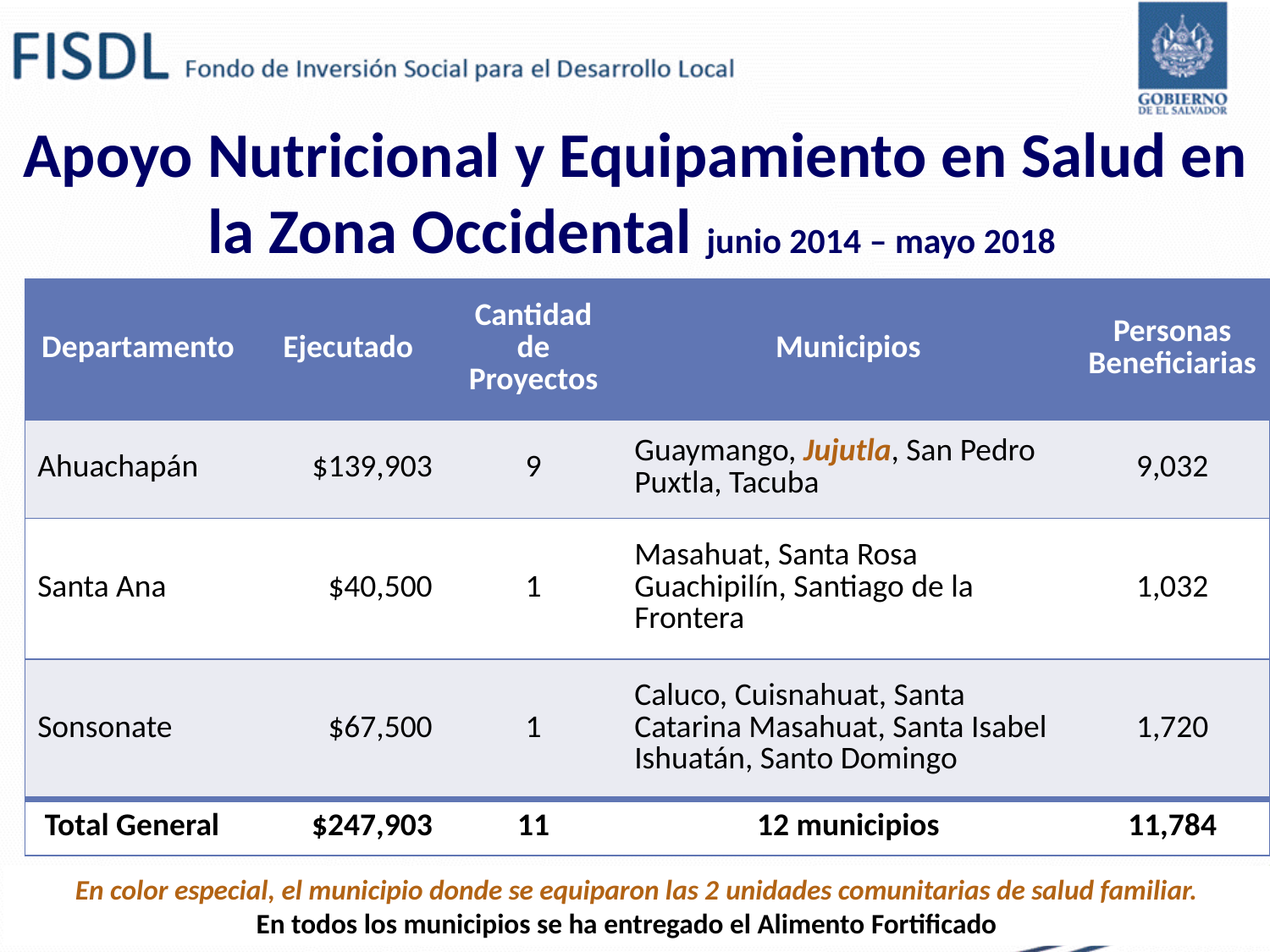

Apoyo Nutricional y Equipamiento en Salud en la Zona Occidental junio 2014 – mayo 2018
| Departamento | Ejecutado | Cantidad de Proyectos | Municipios | Personas Beneficiarias |
| --- | --- | --- | --- | --- |
| Ahuachapán | $139,903 | 9 | Guaymango, Jujutla, San Pedro Puxtla, Tacuba | 9,032 |
| Santa Ana | $40,500 | 1 | Masahuat, Santa Rosa Guachipilín, Santiago de la Frontera | 1,032 |
| Sonsonate | $67,500 | 1 | Caluco, Cuisnahuat, Santa Catarina Masahuat, Santa Isabel Ishuatán, Santo Domingo | 1,720 |
| Total General | $247,903 | 11 | 12 municipios | 11,784 |
En color especial, el municipio donde se equiparon las 2 unidades comunitarias de salud familiar.
En todos los municipios se ha entregado el Alimento Fortificado